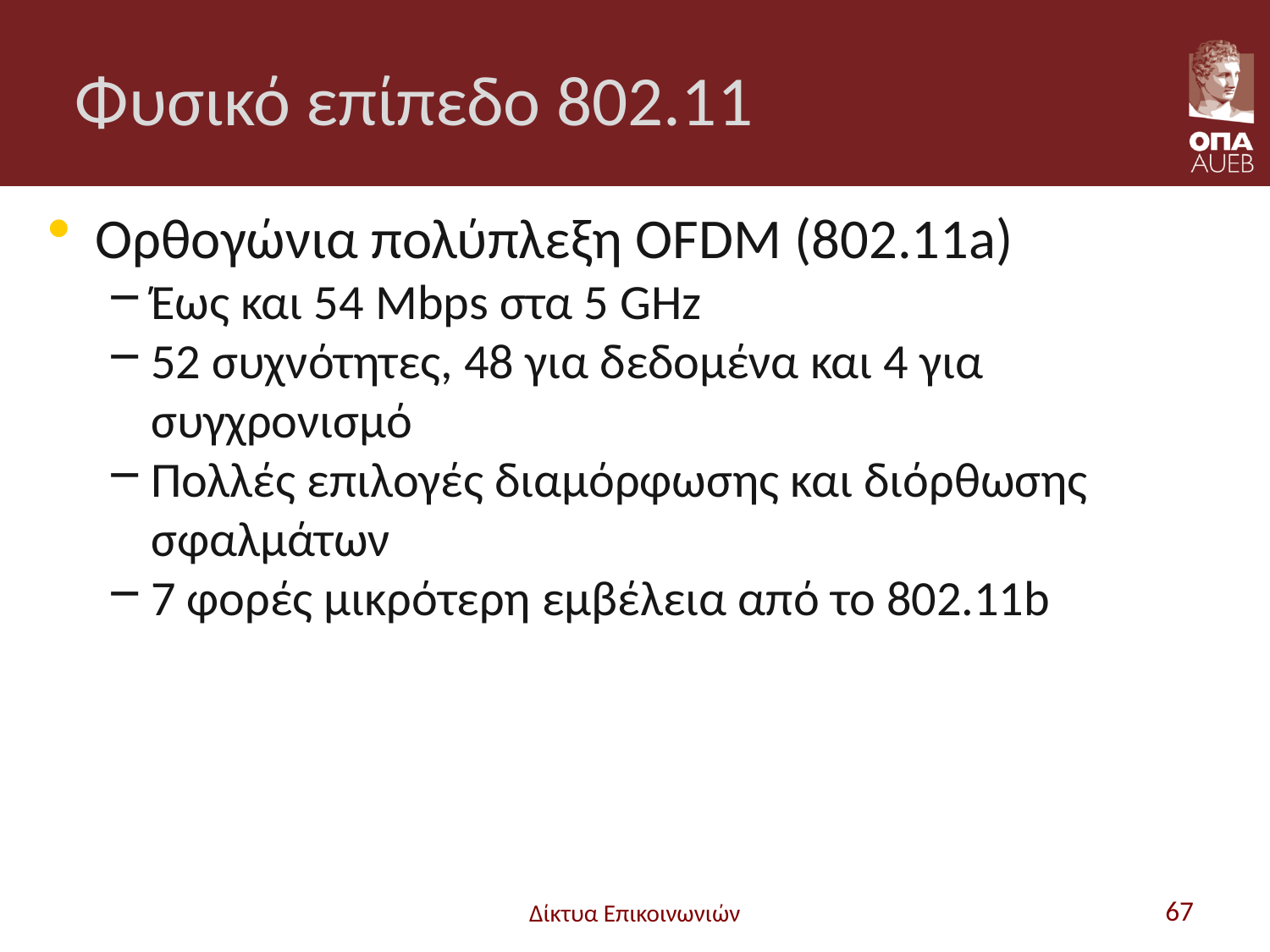

# Φυσικό επίπεδο 802.11
Ορθογώνια πολύπλεξη OFDM (802.11a)
Έως και 54 Mbps στα 5 GHz
52 συχνότητες, 48 για δεδομένα και 4 για συγχρονισμό
Πολλές επιλογές διαμόρφωσης και διόρθωσης σφαλμάτων
7 φορές μικρότερη εμβέλεια από το 802.11b

Δίκτυα Επικοινωνιών
67